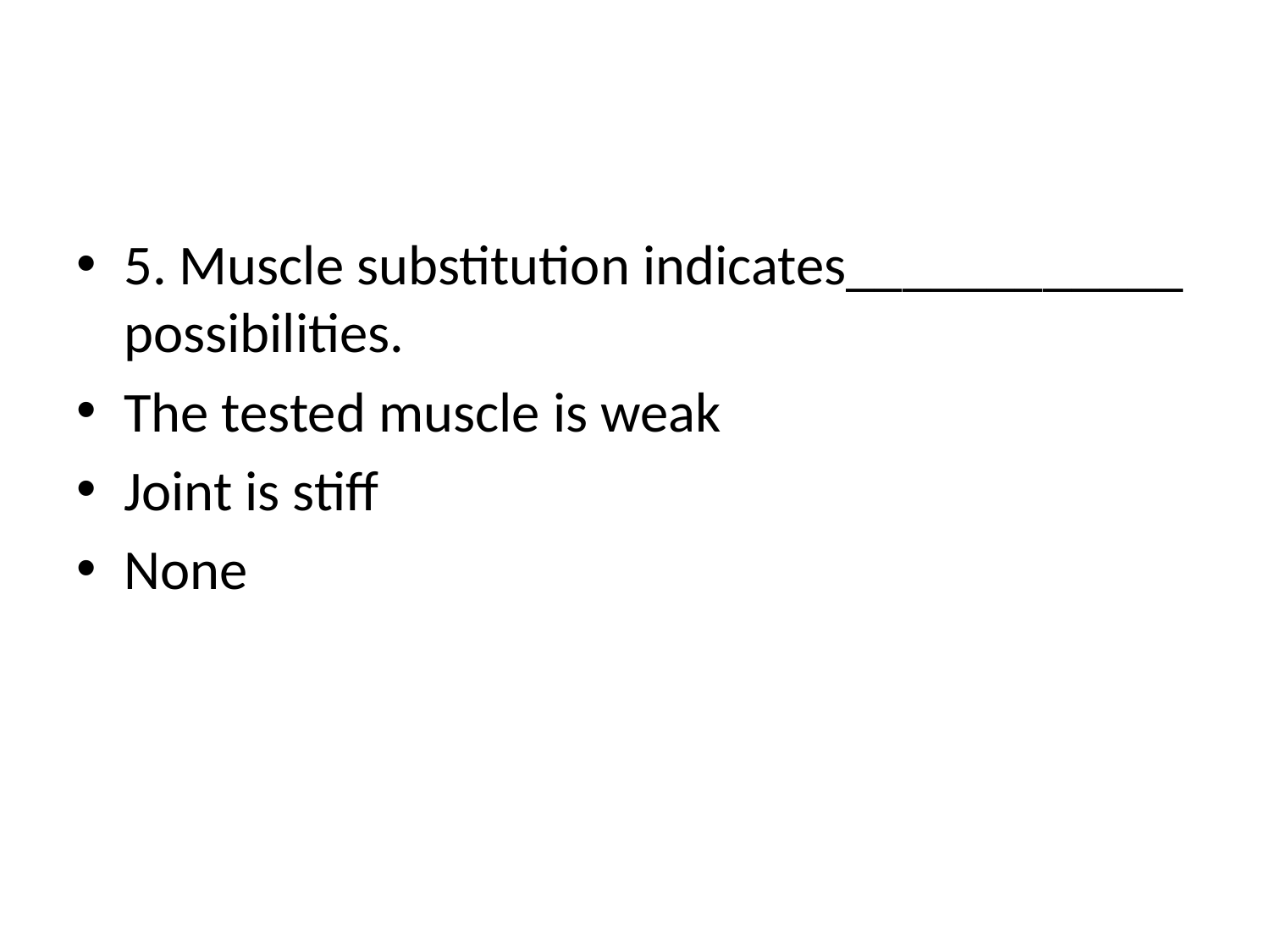

#
5. Muscle substitution indicates____________ possibilities.
The tested muscle is weak
Joint is stiff
None